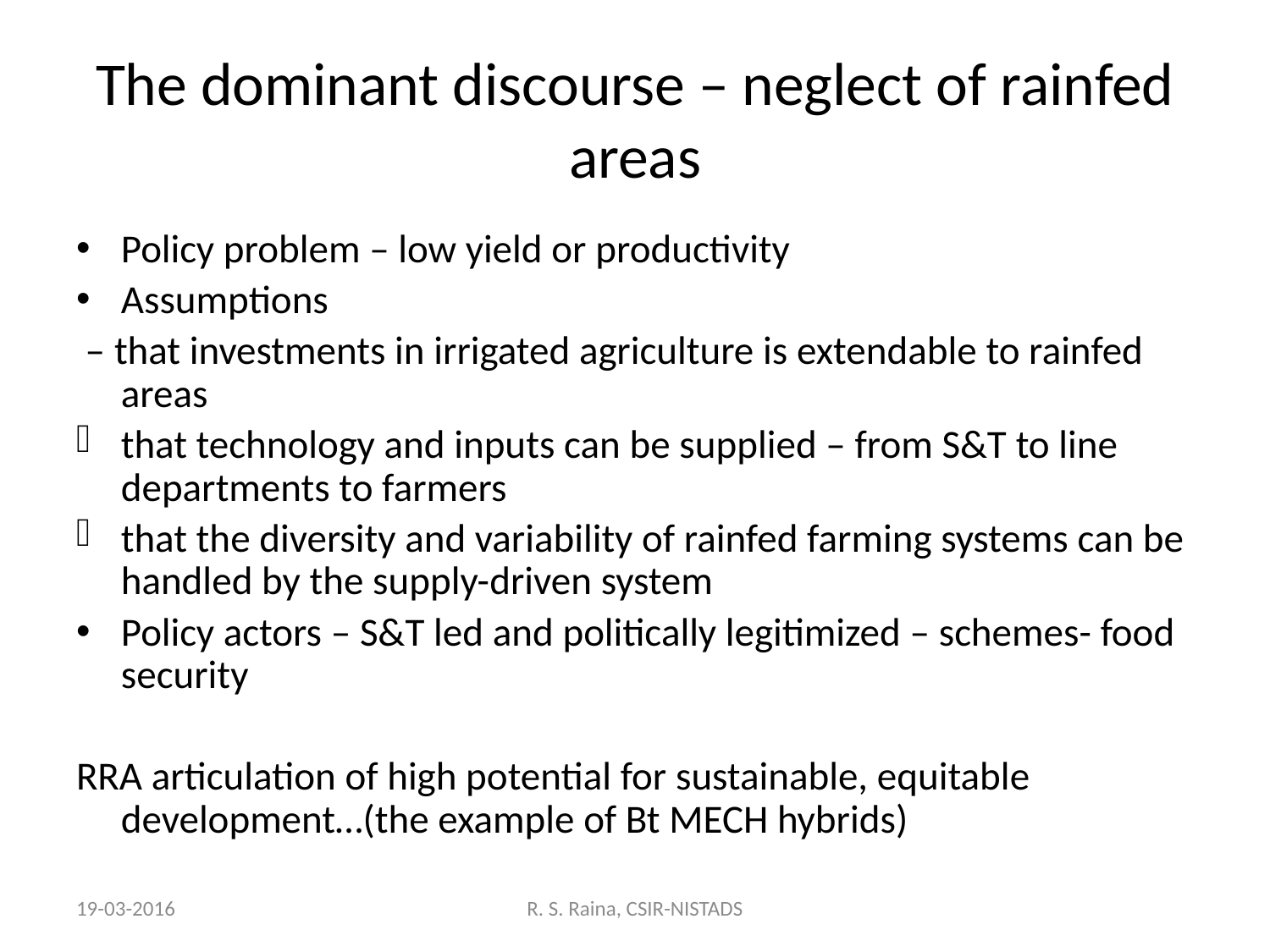

The dominant discourse – neglect of rainfed areas
Policy problem – low yield or productivity
Assumptions
 – that investments in irrigated agriculture is extendable to rainfed areas
that technology and inputs can be supplied – from S&T to line departments to farmers
that the diversity and variability of rainfed farming systems can be handled by the supply-driven system
Policy actors – S&T led and politically legitimized – schemes- food security

RRA articulation of high potential for sustainable, equitable development…(the example of Bt MECH hybrids)
19-03-2016
R. S. Raina, CSIR-NISTADS